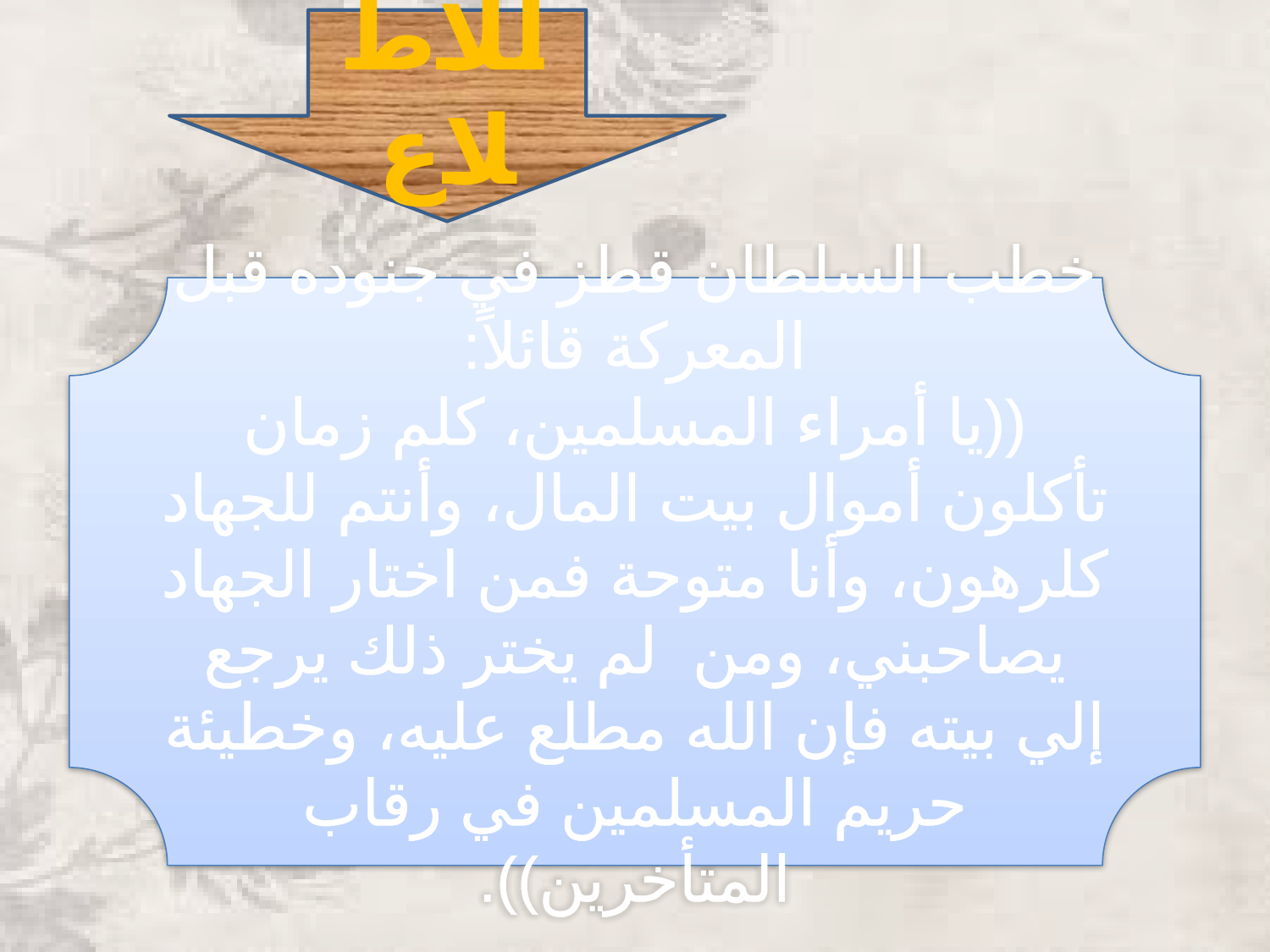

للاطلاع
خطب السلطان قطز في جنوده قبل المعركة قائلاً:
((يا أمراء المسلمين، كلم زمان تأكلون أموال بيت المال، وأنتم للجهاد كلرهون، وأنا متوحة فمن اختار الجهاد يصاحبني، ومن  لم يختر ذلك يرجع إلي بيته فإن الله مطلع عليه، وخطيئة حريم المسلمين في رقاب المتأخرين)).